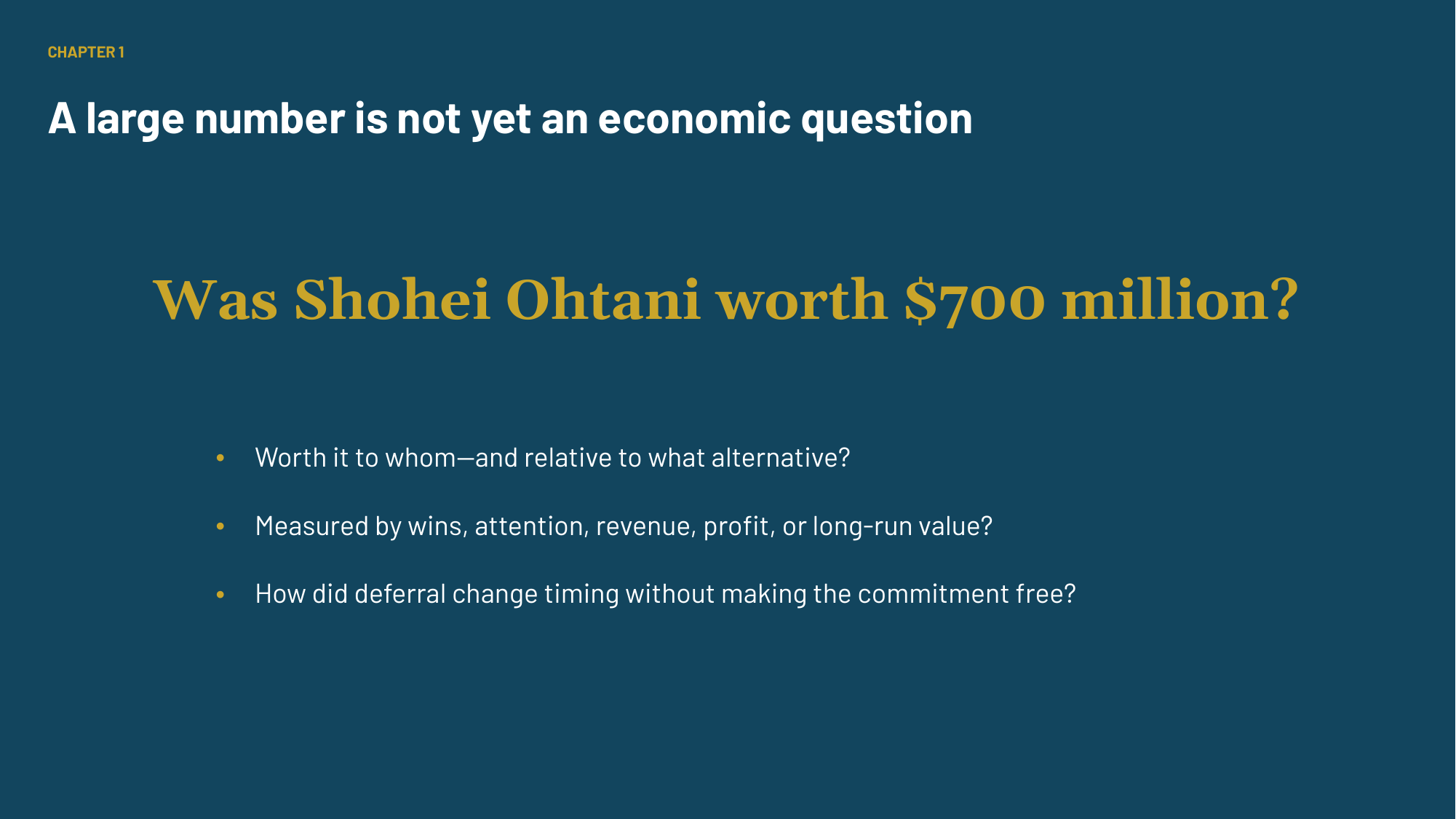

CHAPTER 1
A large number is not yet an economic question
Was Shohei Ohtani worth $700 million?
•
Worth it to whom—and relative to what alternative?
•
Measured by wins, attention, revenue, profit, or long-run value?
•
How did deferral change timing without making the commitment free?